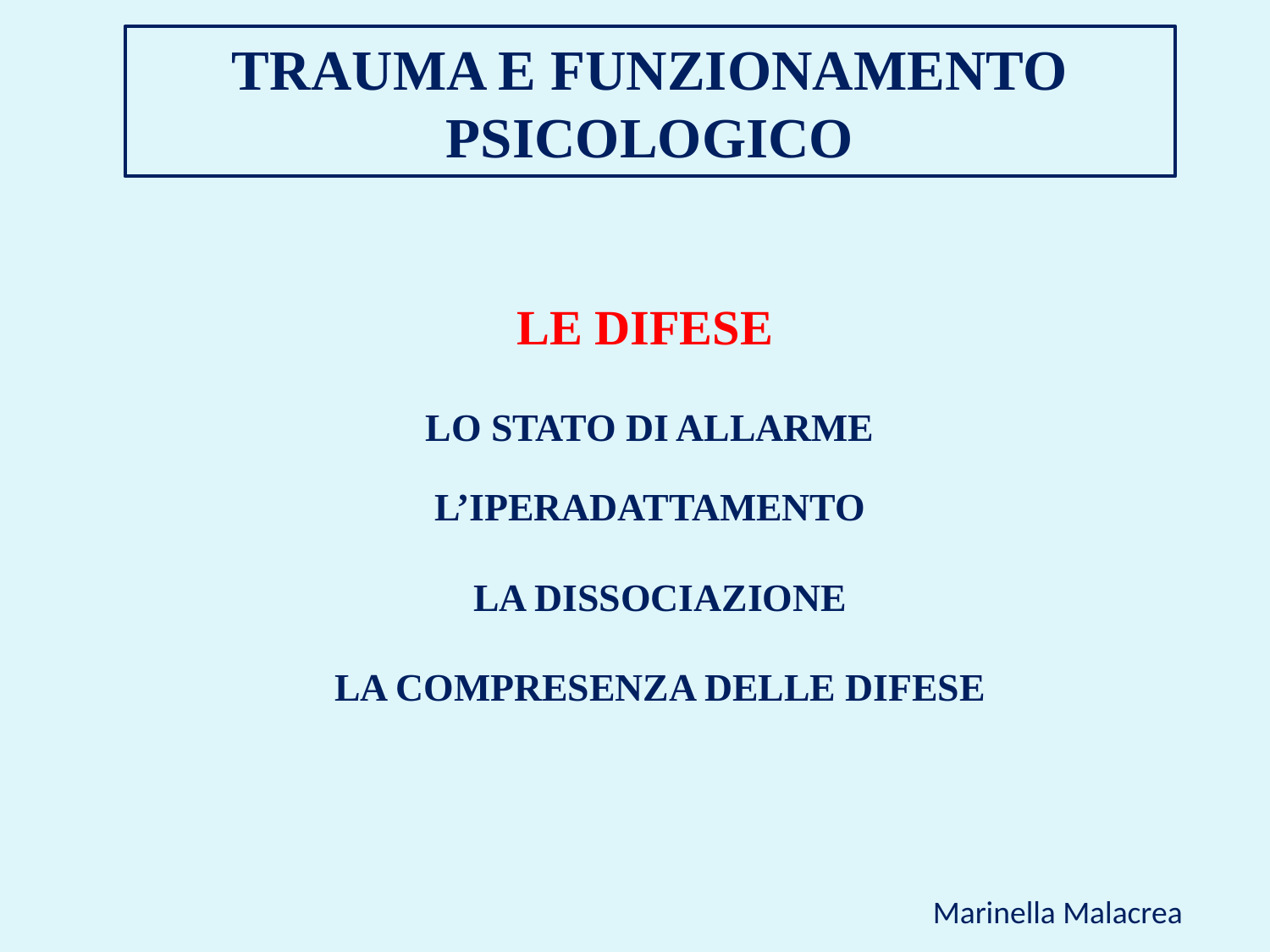

# TRAUMA E FUNZIONAMENTO PSICOLOGICO
LE DIFESE
LO STATO DI ALLARME
L’IPERADATTAMENTO
LA DISSOCIAZIONE
LA COMPRESENZA DELLE DIFESE
Marinella Malacrea